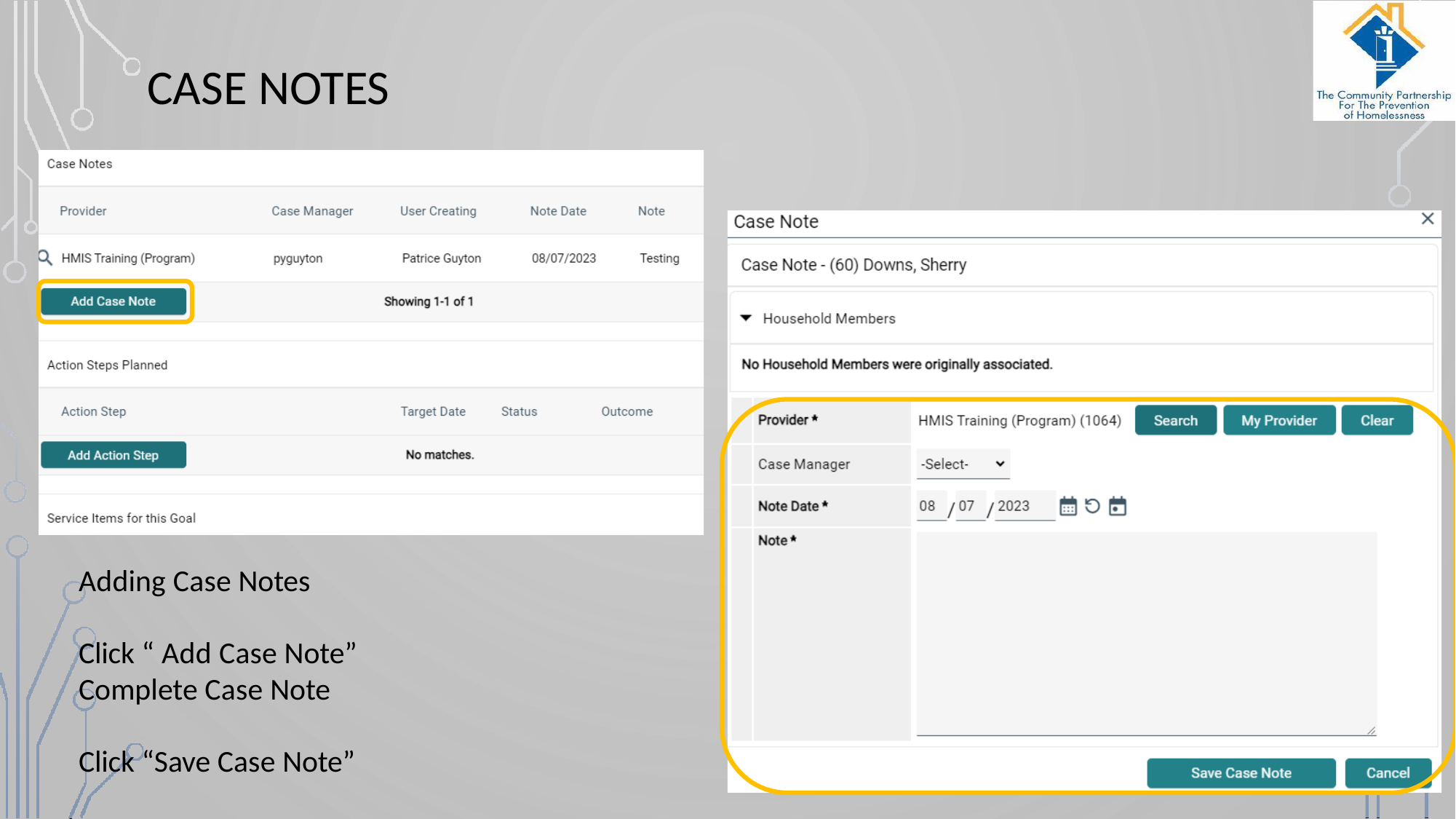

# CASE NOTES

Adding Case Notes

Click “ Add Case Note”
Complete Case Note

Click “Save Case Note”